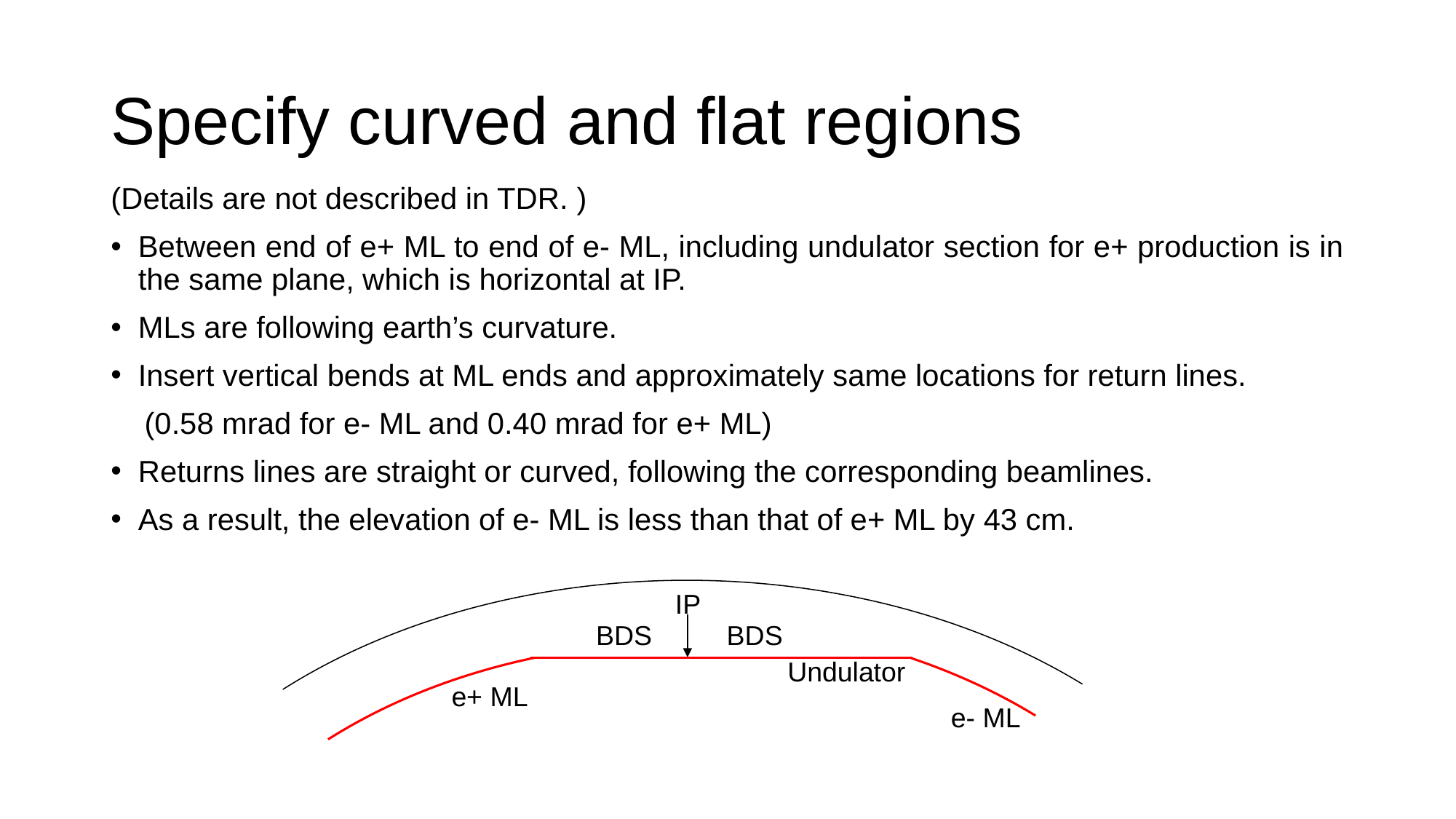

# Specify curved and flat regions
(Details are not described in TDR. )
Between end of e+ ML to end of e- ML, including undulator section for e+ production is in the same plane, which is horizontal at IP.
MLs are following earth’s curvature.
Insert vertical bends at ML ends and approximately same locations for return lines.
    (0.58 mrad for e- ML and 0.40 mrad for e+ ML)
Returns lines are straight or curved, following the corresponding beamlines.
As a result, the elevation of e- ML is less than that of e+ ML by 43 cm.

IP
BDS
BDS

Undulator
e+ ML
e- ML